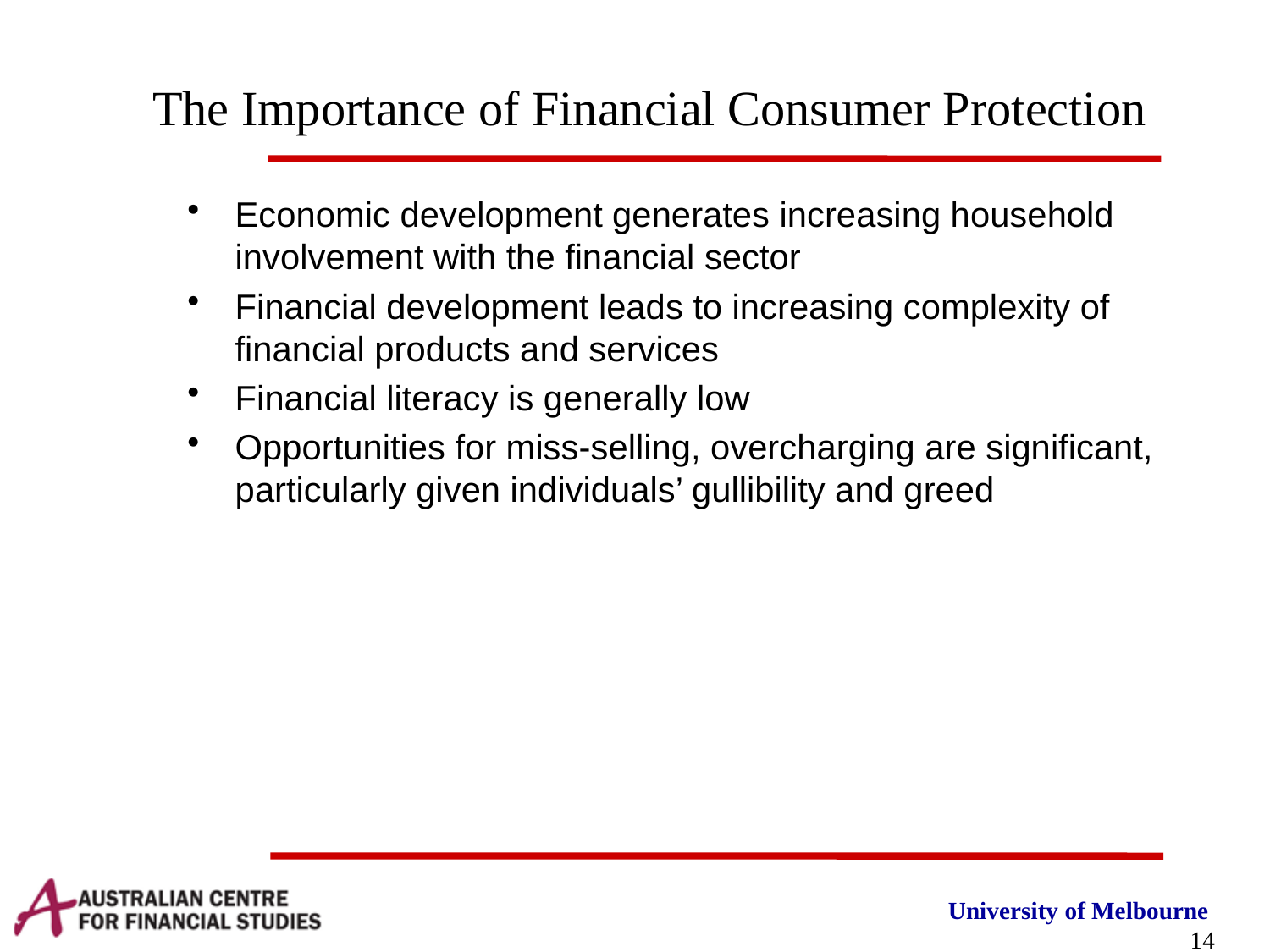

# The Importance of Financial Consumer Protection
Economic development generates increasing household involvement with the financial sector
Financial development leads to increasing complexity of financial products and services
Financial literacy is generally low
Opportunities for miss-selling, overcharging are significant, particularly given individuals’ gullibility and greed